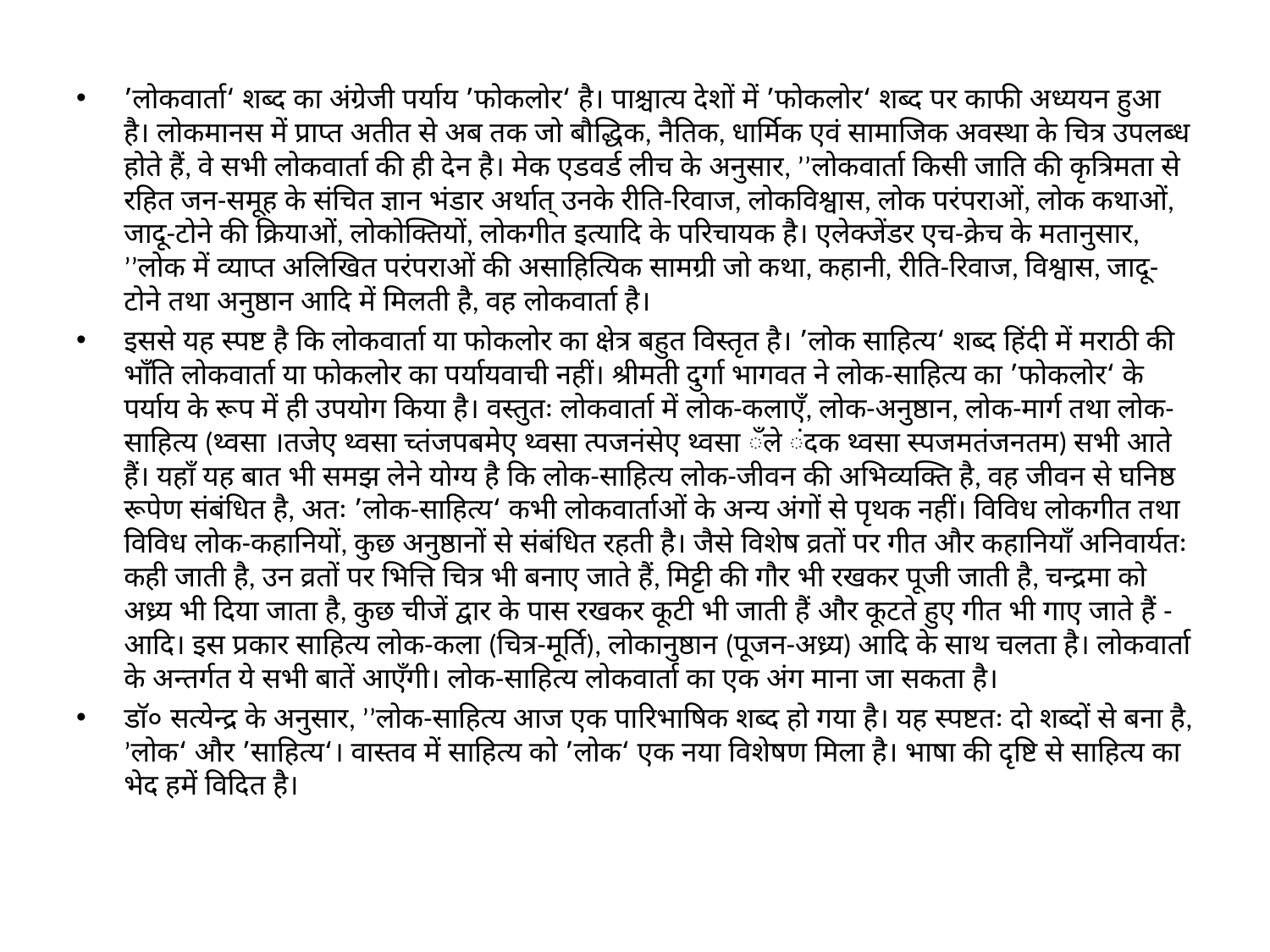

’लोकवार्ता‘ शब्द का अंग्रेजी पर्याय ’फोकलोर‘ है। पाश्चात्य देशों में ’फोकलोर‘ शब्द पर काफी अध्ययन हुआ है। लोकमानस में प्राप्त अतीत से अब तक जो बौद्धिक, नैतिक, धार्मिक एवं सामाजिक अवस्था के चित्र उपलब्ध होते हैं, वे सभी लोकवार्ता की ही देन है। मेक एडवर्ड लीच के अनुसार, ’’लोकवार्ता किसी जाति की कृत्रिमता से रहित जन-समूह के संचित ज्ञान भंडार अर्थात् उनके रीति-रिवाज, लोकविश्वास, लोक परंपराओं, लोक कथाओं, जादू-टोने की क्रियाओं, लोकोक्तियों, लोकगीत इत्यादि के परिचायक है। एलेक्जेंडर एच-क्रेच के मतानुसार, ’’लोक में व्याप्त अलिखित परंपराओं की असाहित्यिक सामग्री जो कथा, कहानी, रीति-रिवाज, विश्वास, जादू-टोने तथा अनुष्ठान आदि में मिलती है, वह लोकवार्ता है।
इससे यह स्पष्ट है कि लोकवार्ता या फोकलोर का क्षेत्र बहुत विस्तृत है। ’लोक साहित्य‘ शब्द हिंदी में मराठी की भाँति लोकवार्ता या फोकलोर का पर्यायवाची नहीं। श्रीमती दुर्गा भागवत ने लोक-साहित्य का ’फोकलोर‘ के पर्याय के रूप में ही उपयोग किया है। वस्तुतः लोकवार्ता में लोक-कलाएँ, लोक-अनुष्ठान, लोक-मार्ग तथा लोक-साहित्य (थ्वसा ।तजेए थ्वसा च्तंजपबमेए थ्वसा त्पजनंसेए थ्वसा ॅंले ंदक थ्वसा स्पजमतंजनतम) सभी आते हैं। यहाँ यह बात भी समझ लेने योग्य है कि लोक-साहित्य लोक-जीवन की अभिव्यक्ति है, वह जीवन से घनिष्ठ रूपेण संबंधित है, अतः ’लोक-साहित्य‘ कभी लोकवार्ताओं के अन्य अंगों से पृथक नहीं। विविध लोकगीत तथा विविध लोक-कहानियों, कुछ अनुष्ठानों से संबंधित रहती है। जैसे विशेष व्रतों पर गीत और कहानियाँ अनिवार्यतः कही जाती है, उन व्रतों पर भित्ति चित्र भी बनाए जाते हैं, मिट्टी की गौर भी रखकर पूजी जाती है, चन्द्रमा को अध्र्य भी दिया जाता है, कुछ चीजें द्वार के पास रखकर कूटी भी जाती हैं और कूटते हुए गीत भी गाए जाते हैं - आदि। इस प्रकार साहित्य लोक-कला (चित्र-मूर्ति), लोकानुष्ठान (पूजन-अध्र्य) आदि के साथ चलता है। लोकवार्ता के अन्तर्गत ये सभी बातें आएँगी। लोक-साहित्य लोकवार्ता का एक अंग माना जा सकता है।
डाॅ० सत्येन्द्र के अनुसार, ’’लोक-साहित्य आज एक पारिभाषिक शब्द हो गया है। यह स्पष्टतः दो शब्दों से बना है, ’लोक‘ और ’साहित्य‘। वास्तव में साहित्य को ’लोक‘ एक नया विशेषण मिला है। भाषा की दृष्टि से साहित्य का भेद हमें विदित है।